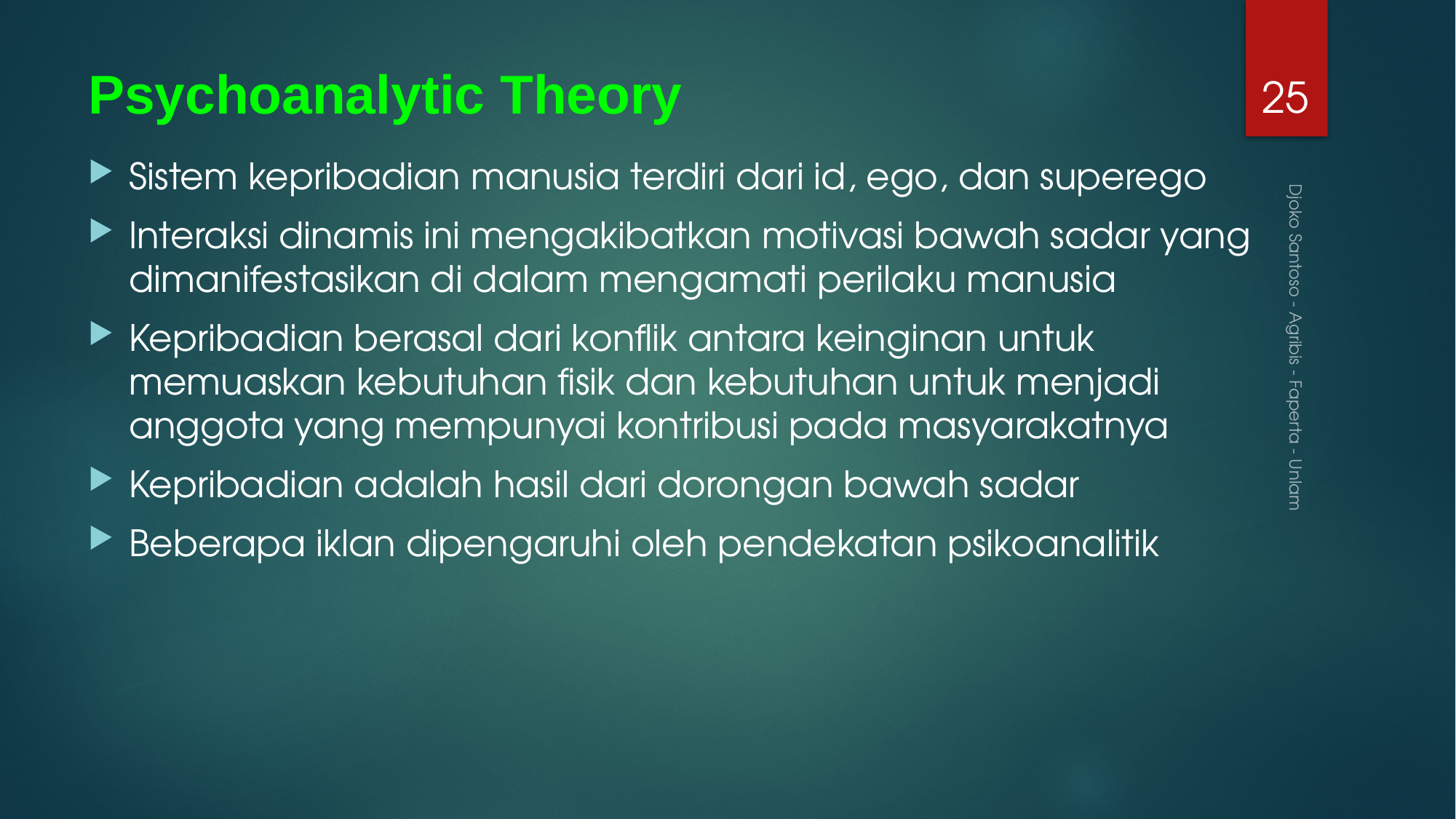

25
# Psychoanalytic Theory
Sistem kepribadian manusia terdiri dari id, ego, dan superego
Interaksi dinamis ini mengakibatkan motivasi bawah sadar yang dimanifestasikan di dalam mengamati perilaku manusia
Kepribadian berasal dari konflik antara keinginan untuk memuaskan kebutuhan fisik dan kebutuhan untuk menjadi anggota yang mempunyai kontribusi pada masyarakatnya
Kepribadian adalah hasil dari dorongan bawah sadar
Beberapa iklan dipengaruhi oleh pendekatan psikoanalitik

Djoko Santoso - Agribis - Faperta - Unlam